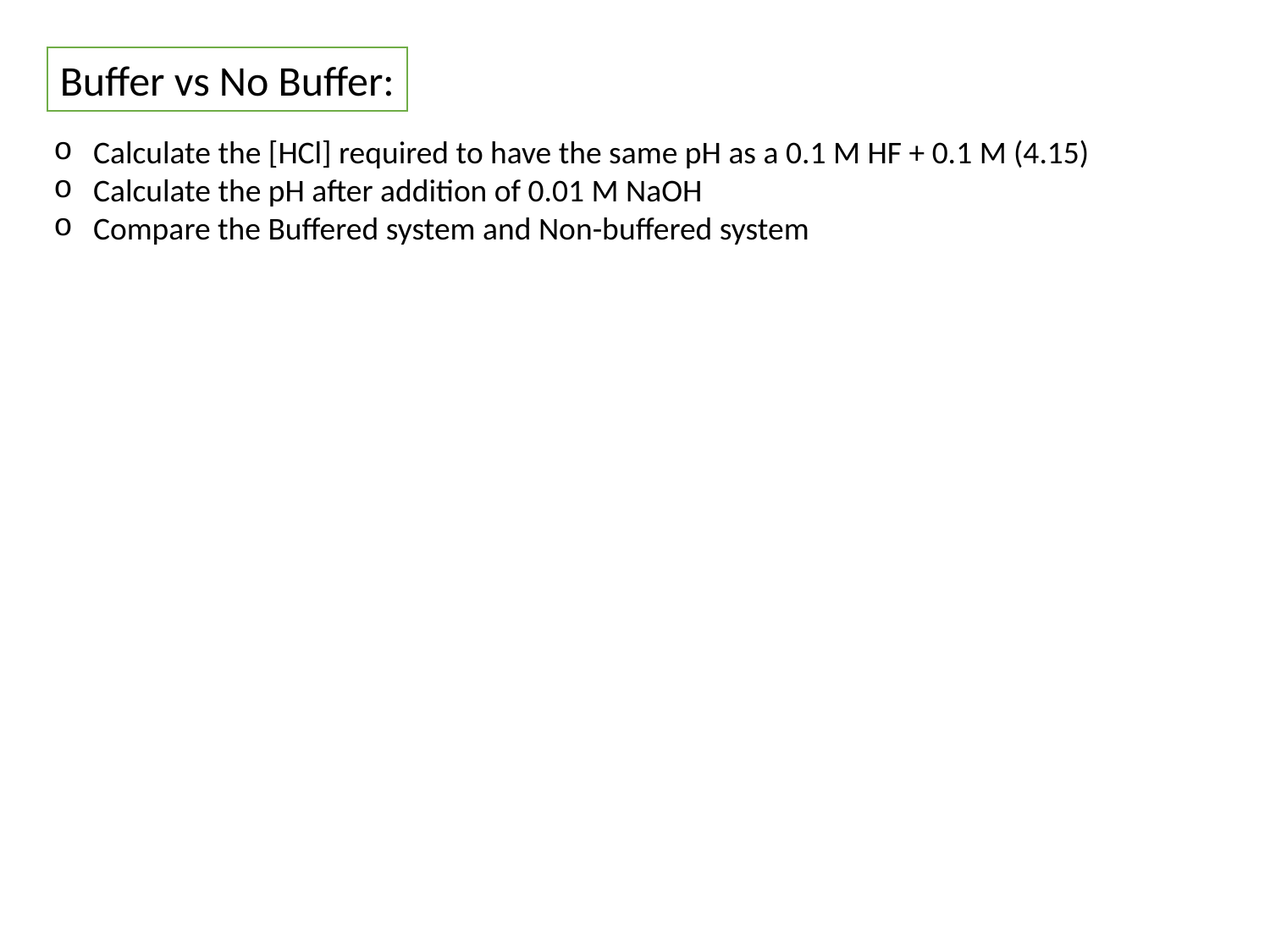

Buffer vs No Buffer:
Calculate the [HCl] required to have the same pH as a 0.1 M HF + 0.1 M (4.15)
Calculate the pH after addition of 0.01 M NaOH
Compare the Buffered system and Non-buffered system